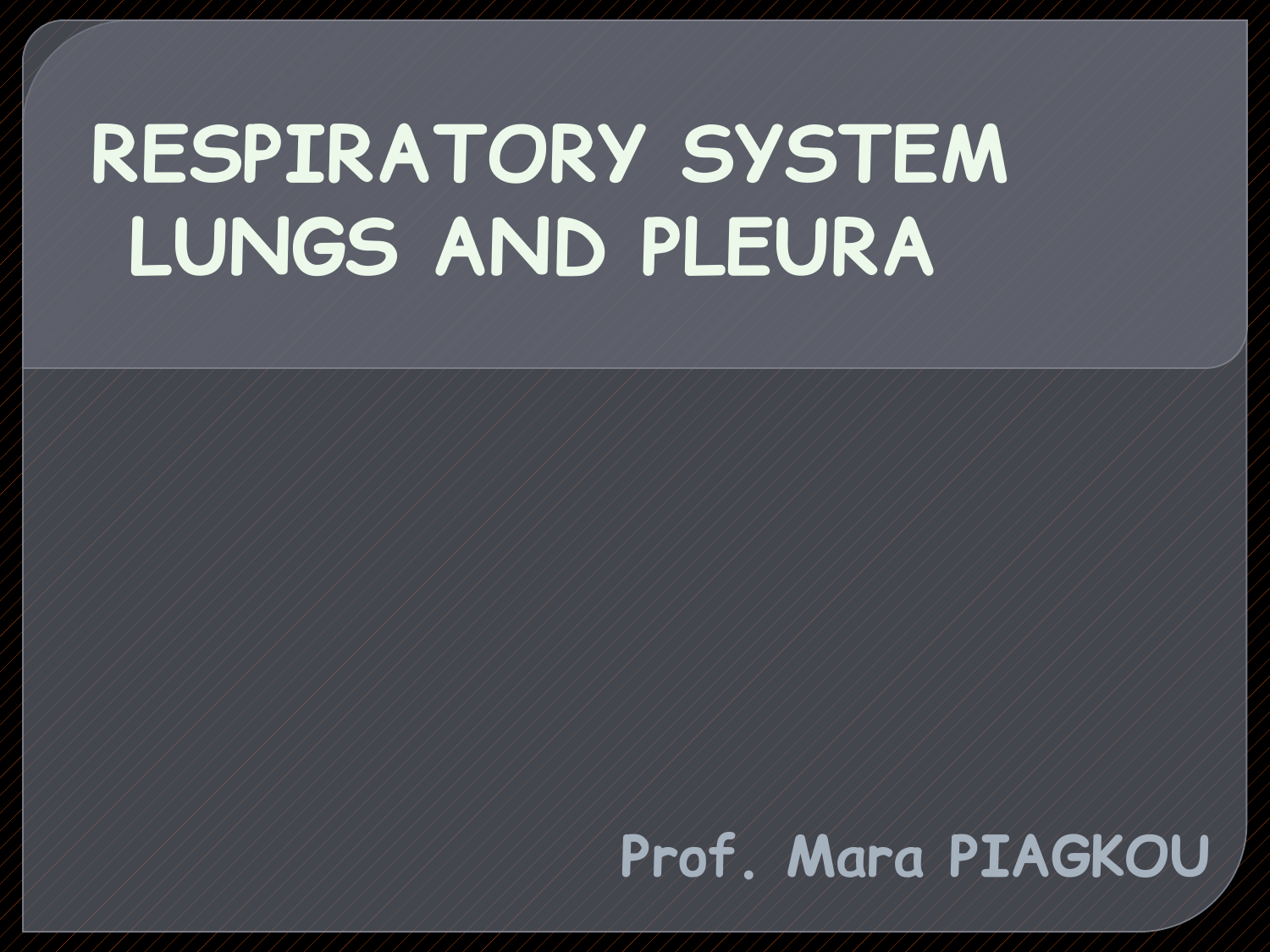

RESPIRATORY SYSTEM
LUNGS AND PLEURA
Prof. Mara PIAGKOU